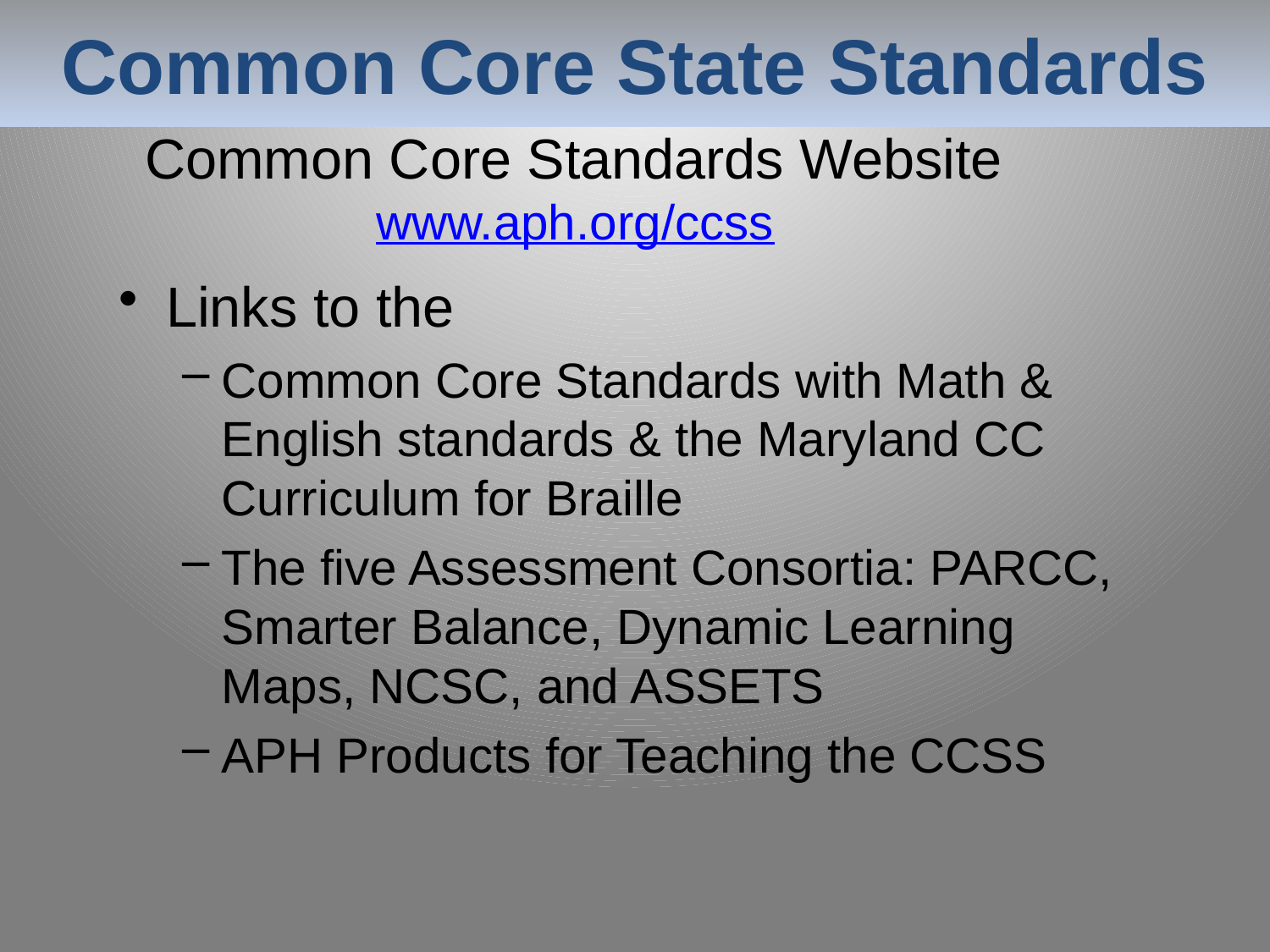

# Common Core State Standards
Common Core Standards Website www.aph.org/ccss
Links to the
Common Core Standards with Math & English standards & the Maryland CC Curriculum for Braille
The five Assessment Consortia: PARCC, Smarter Balance, Dynamic Learning Maps, NCSC, and ASSETS
APH Products for Teaching the CCSS